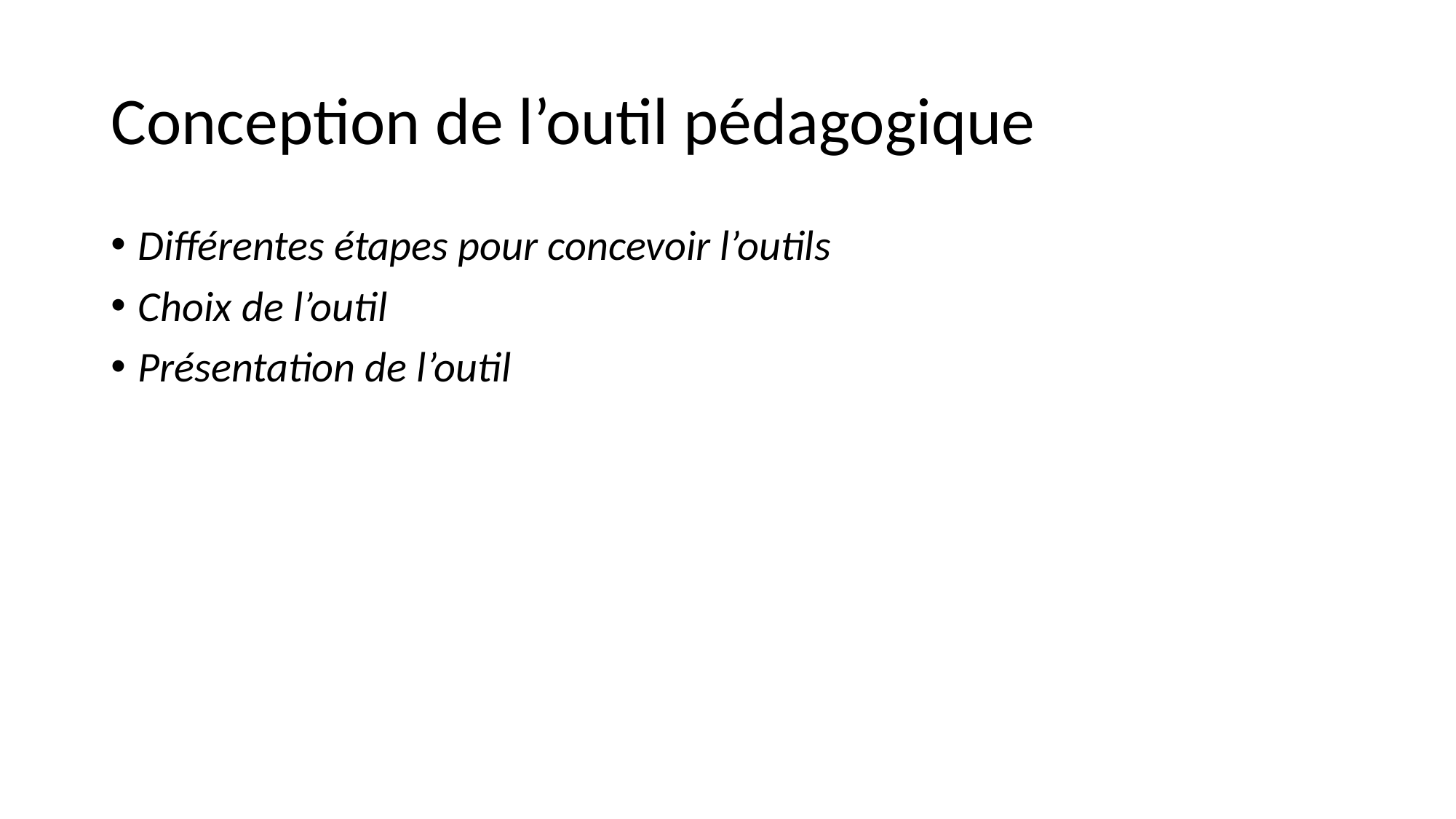

# Conception de l’outil pédagogique
Différentes étapes pour concevoir l’outils
Choix de l’outil
Présentation de l’outil